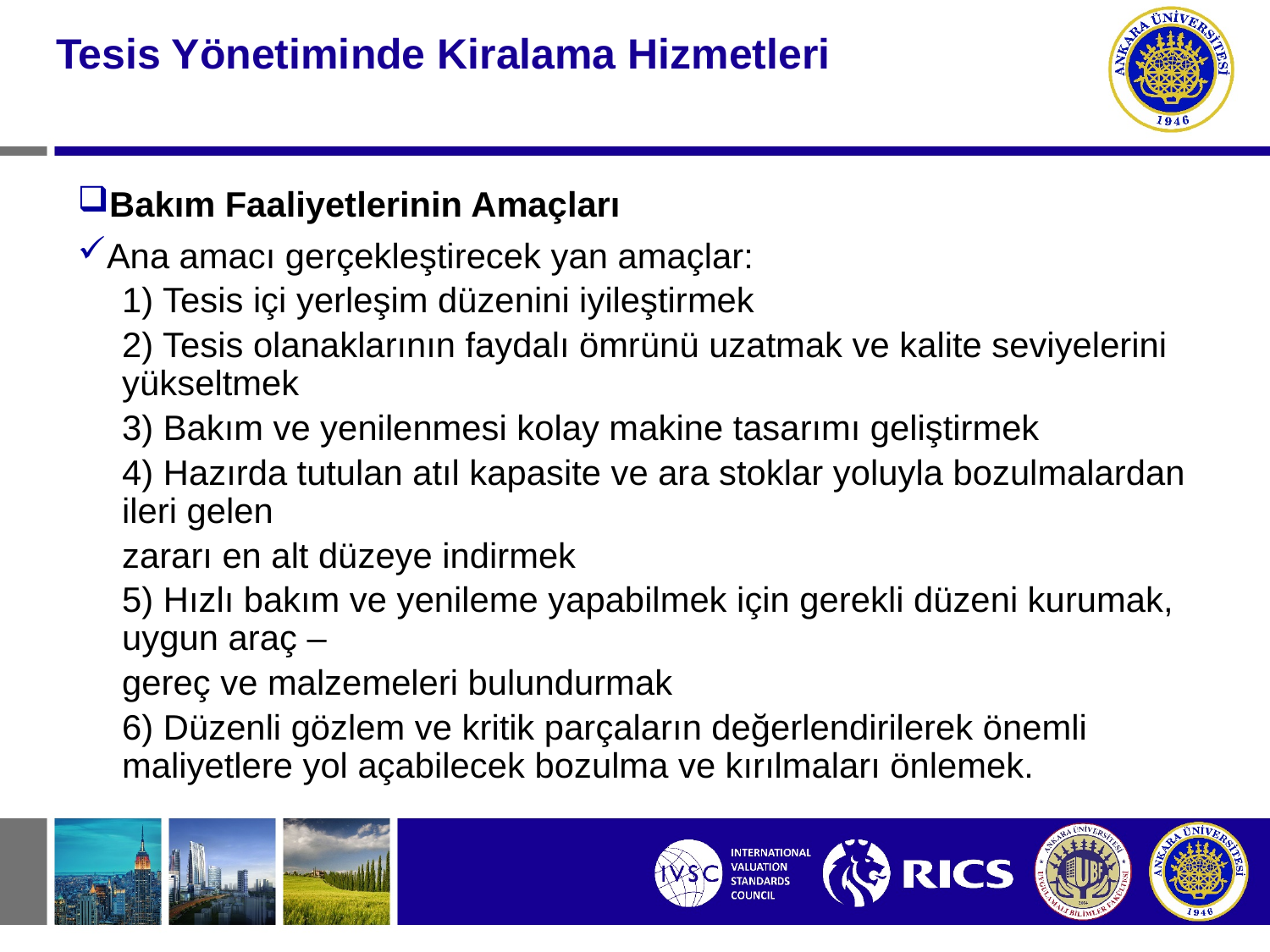

#
Tesis Yönetiminde Kiralama Hizmetleri
Bakım Faaliyetlerinin Amaçları
Ana amacı gerçekleştirecek yan amaçlar:
1) Tesis içi yerleşim düzenini iyileştirmek
2) Tesis olanaklarının faydalı ömrünü uzatmak ve kalite seviyelerini yükseltmek
3) Bakım ve yenilenmesi kolay makine tasarımı geliştirmek
4) Hazırda tutulan atıl kapasite ve ara stoklar yoluyla bozulmalardan ileri gelen
zararı en alt düzeye indirmek
5) Hızlı bakım ve yenileme yapabilmek için gerekli düzeni kurumak, uygun araç –
gereç ve malzemeleri bulundurmak
6) Düzenli gözlem ve kritik parçaların değerlendirilerek önemli maliyetlere yol açabilecek bozulma ve kırılmaları önlemek.